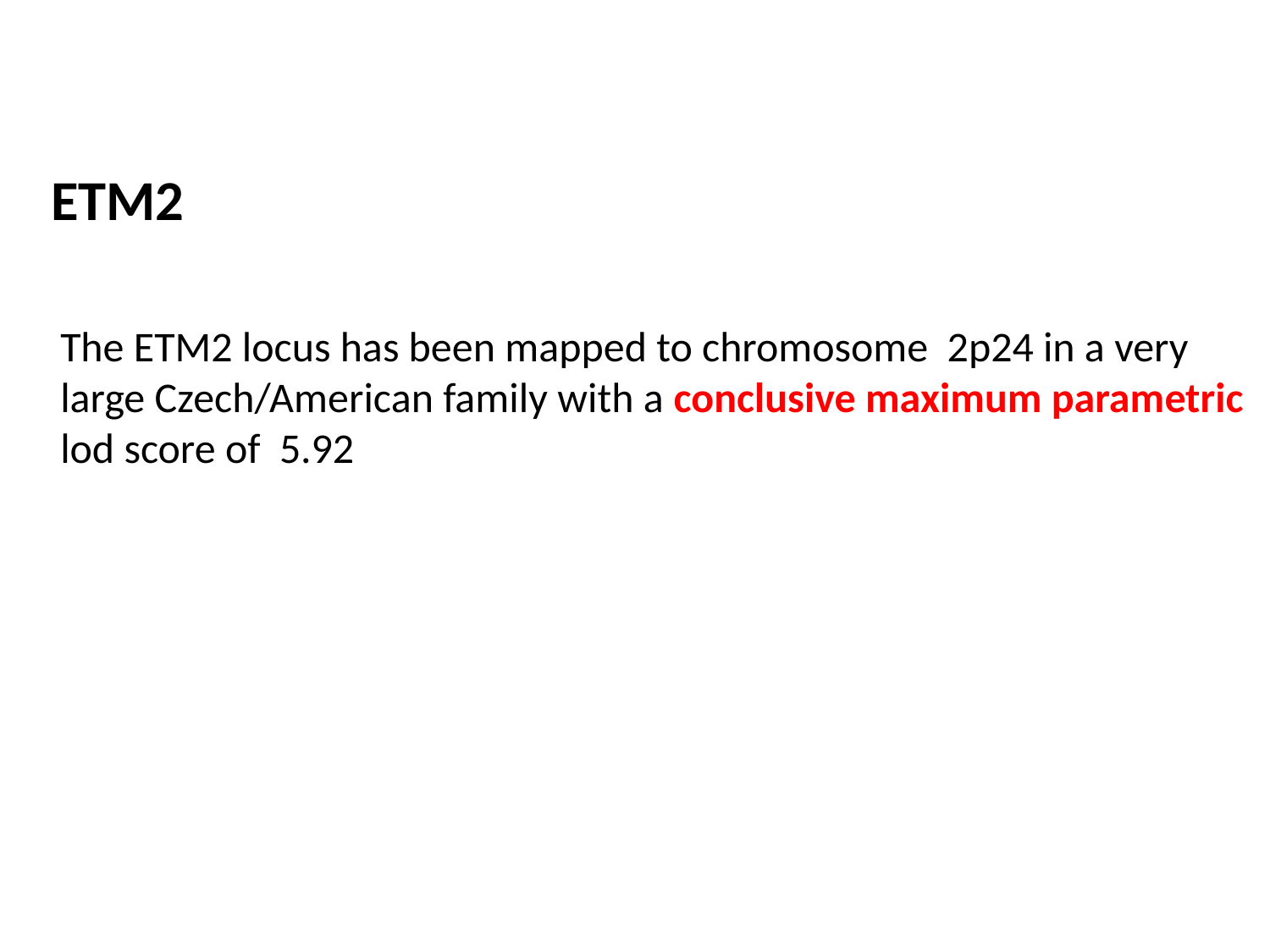

ETM2

     The ETM2 locus has been mapped to chromosome  2p24 in a very large Czech/American family with a conclusive maximum parametric lod score of  5.92